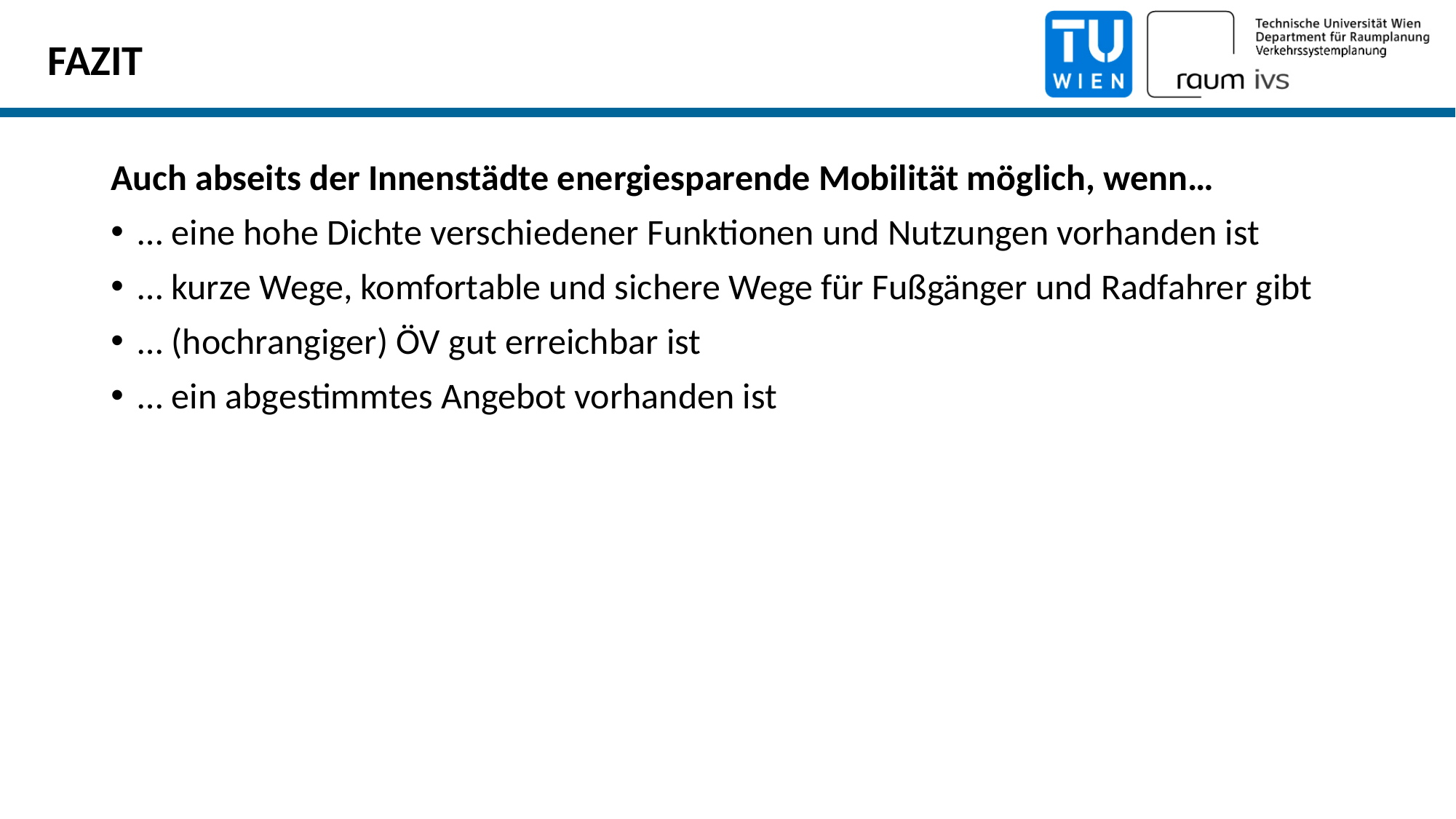

Fazit
Auch abseits der Innenstädte energiesparende Mobilität möglich, wenn…
… eine hohe Dichte verschiedener Funktionen und Nutzungen vorhanden ist
… kurze Wege, komfortable und sichere Wege für Fußgänger und Radfahrer gibt
… (hochrangiger) ÖV gut erreichbar ist
… ein abgestimmtes Angebot vorhanden ist